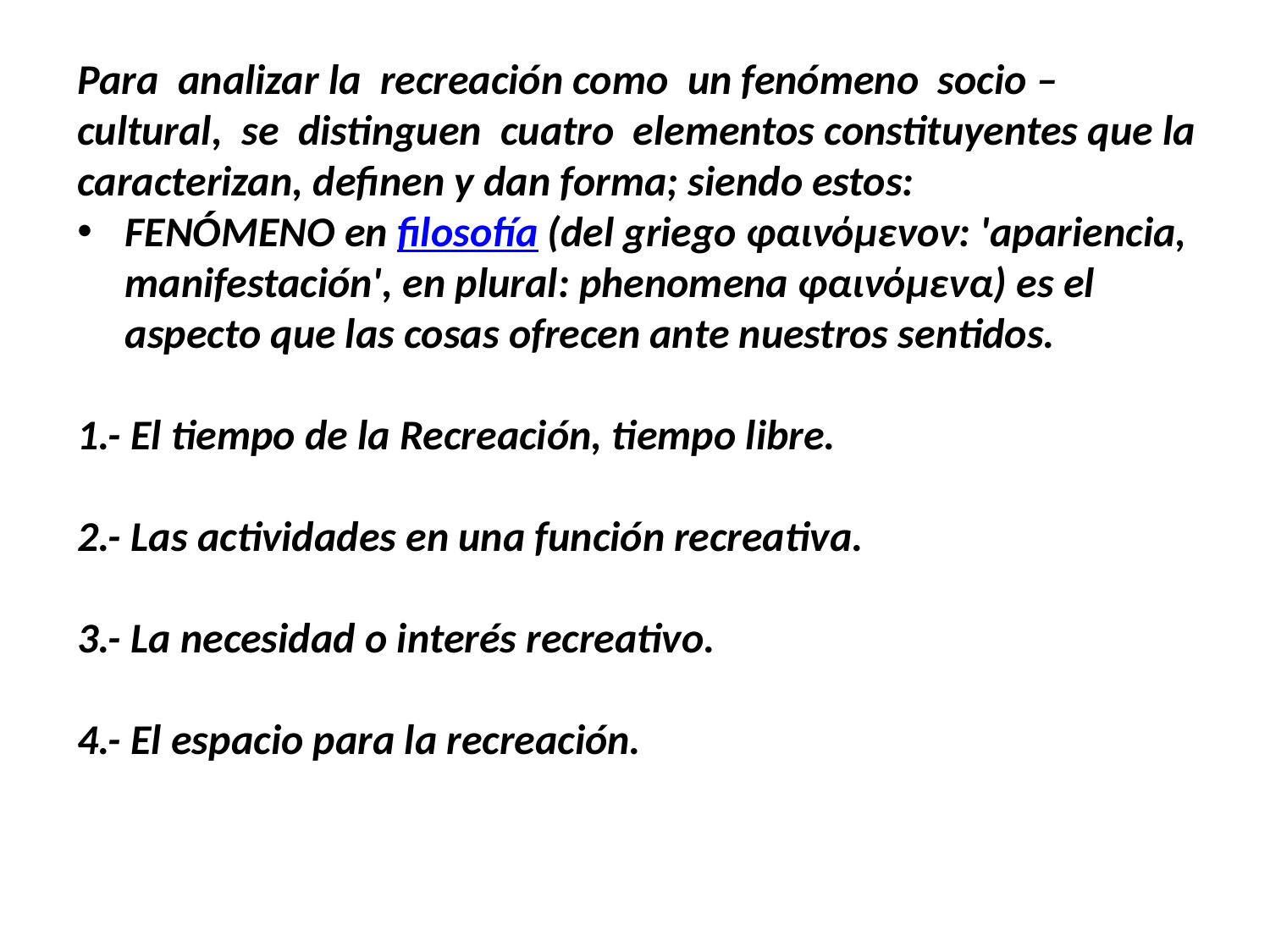

Para  analizar la  recreación como  un fenómeno  socio – cultural,  se  distinguen  cuatro  elementos constituyentes que la caracterizan, definen y dan forma; siendo estos:
FENÓMENO en filosofía (del griego φαινόμενoν: 'apariencia, manifestación', en plural: phenomena φαινόμενα) es el aspecto que las cosas ofrecen ante nuestros sentidos.

1.- El tiempo de la Recreación, tiempo libre.

2.- Las actividades en una función recreativa.

3.- La necesidad o interés recreativo.

4.- El espacio para la recreación.